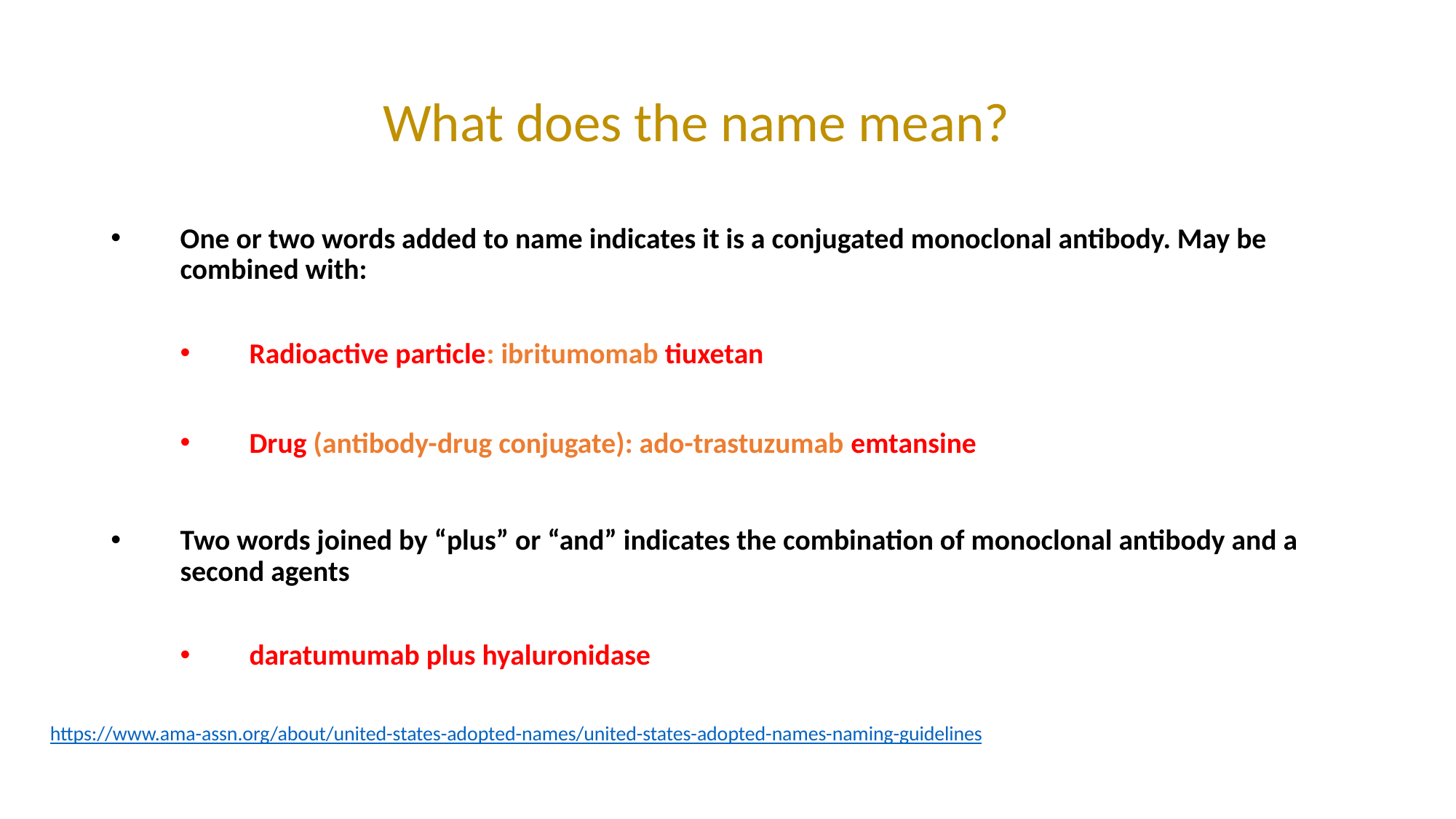

# What does the name mean?
One or two words added to name indicates it is a conjugated monoclonal antibody. May be combined with:

Radioactive particle: ibritumomab tiuxetan

Drug (antibody-drug conjugate): ado-trastuzumab emtansine

Two words joined by “plus” or “and” indicates the combination of monoclonal antibody and a second agents

daratumumab plus hyaluronidase

https://www.ama-assn.org/about/united-states-adopted-names/united-states-adopted-names-naming-guidelines